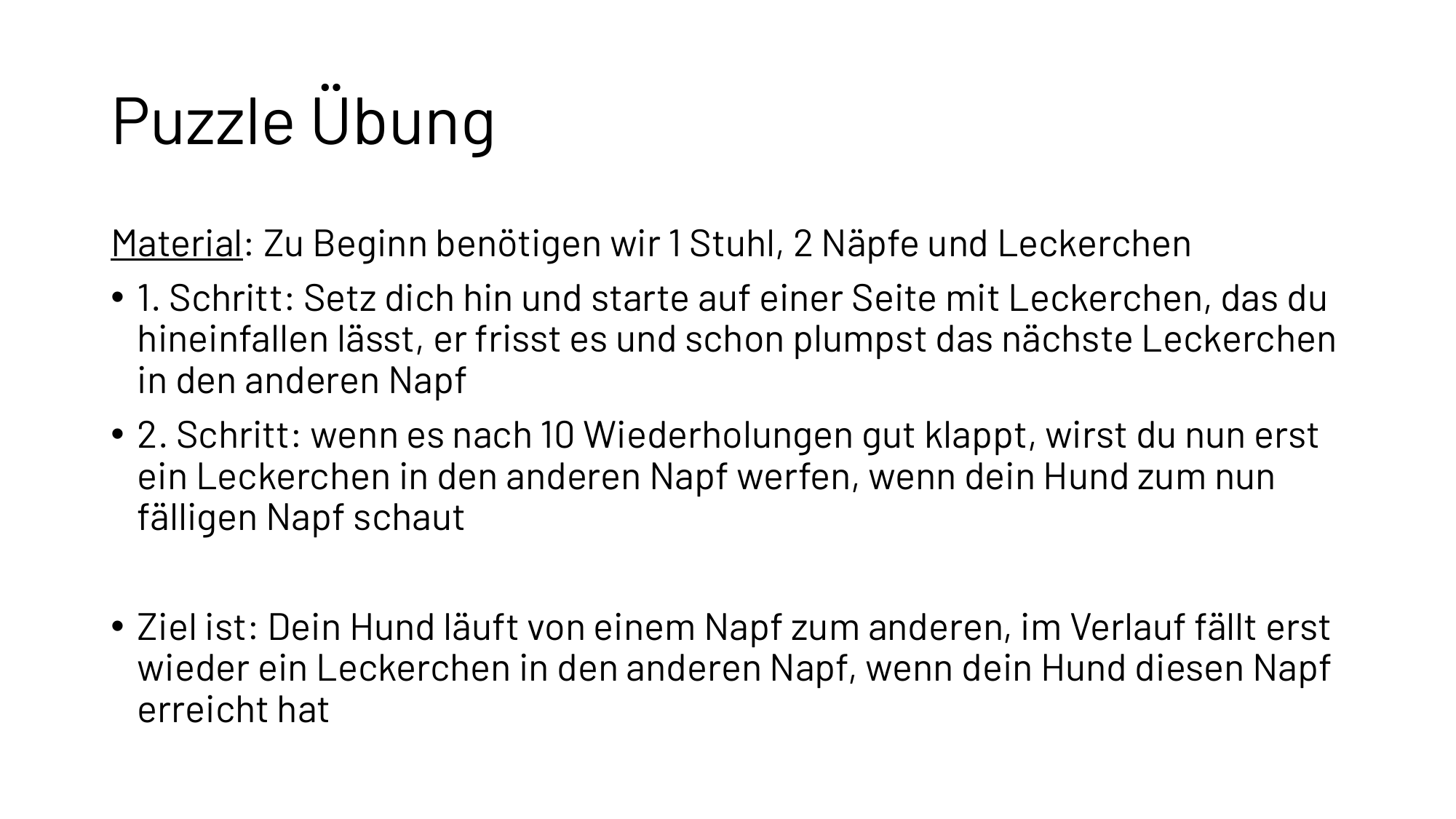

# Puzzle Übung
Material: Zu Beginn benötigen wir 1 Stuhl, 2 Näpfe und Leckerchen
1. Schritt: Setz dich hin und starte auf einer Seite mit Leckerchen, das du hineinfallen lässt, er frisst es und schon plumpst das nächste Leckerchen in den anderen Napf
2. Schritt: wenn es nach 10 Wiederholungen gut klappt, wirst du nun erst ein Leckerchen in den anderen Napf werfen, wenn dein Hund zum nun fälligen Napf schaut

Ziel ist: Dein Hund läuft von einem Napf zum anderen, im Verlauf fällt erst wieder ein Leckerchen in den anderen Napf, wenn dein Hund diesen Napf erreicht hat